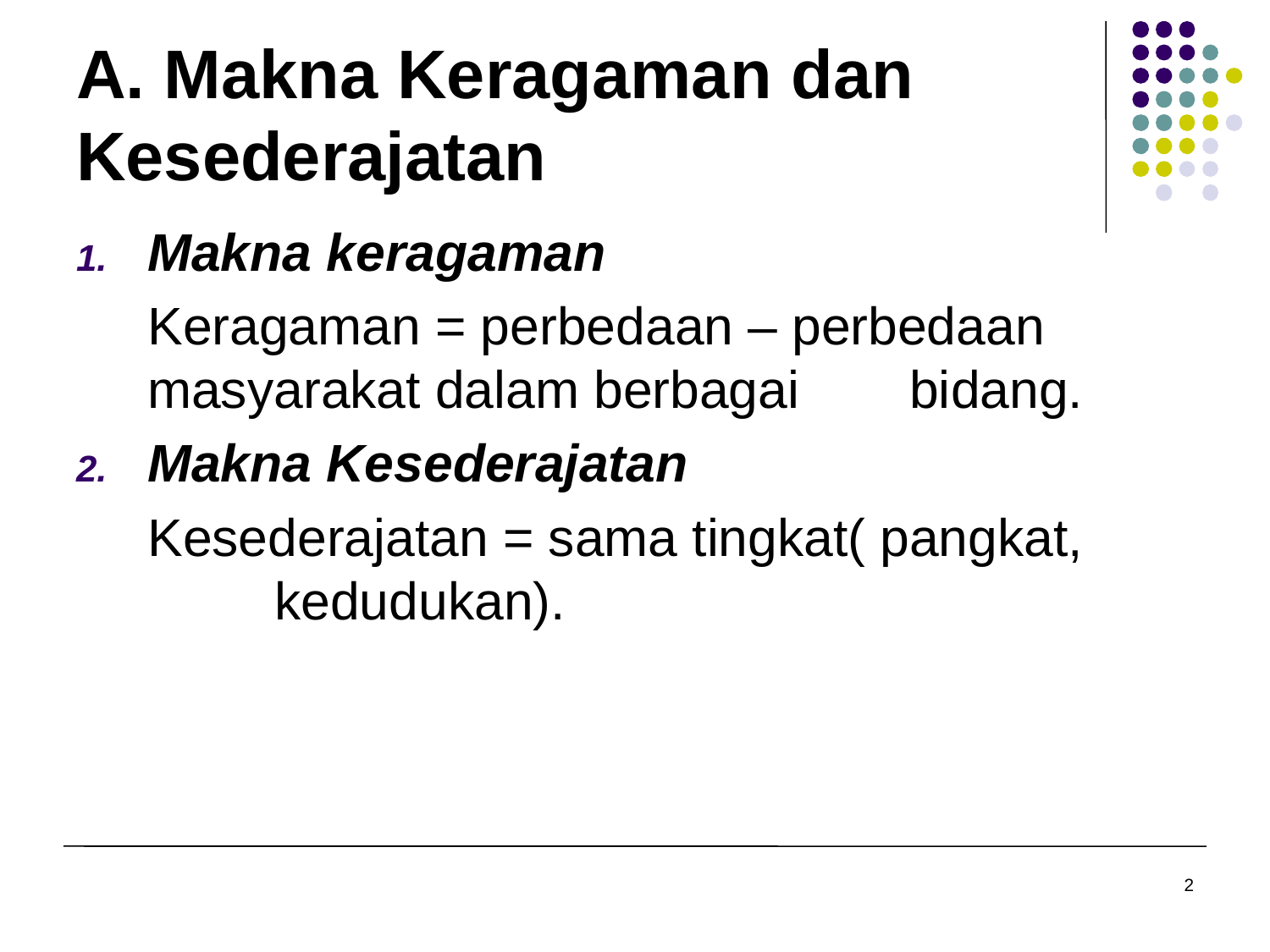

# A. Makna Keragaman dan 	Kesederajatan
Makna keragaman
	Keragaman = perbedaan – perbedaan 	masyarakat dalam berbagai 	bidang.
Makna Kesederajatan
	Kesederajatan = sama tingkat( pangkat, 		kedudukan).

2